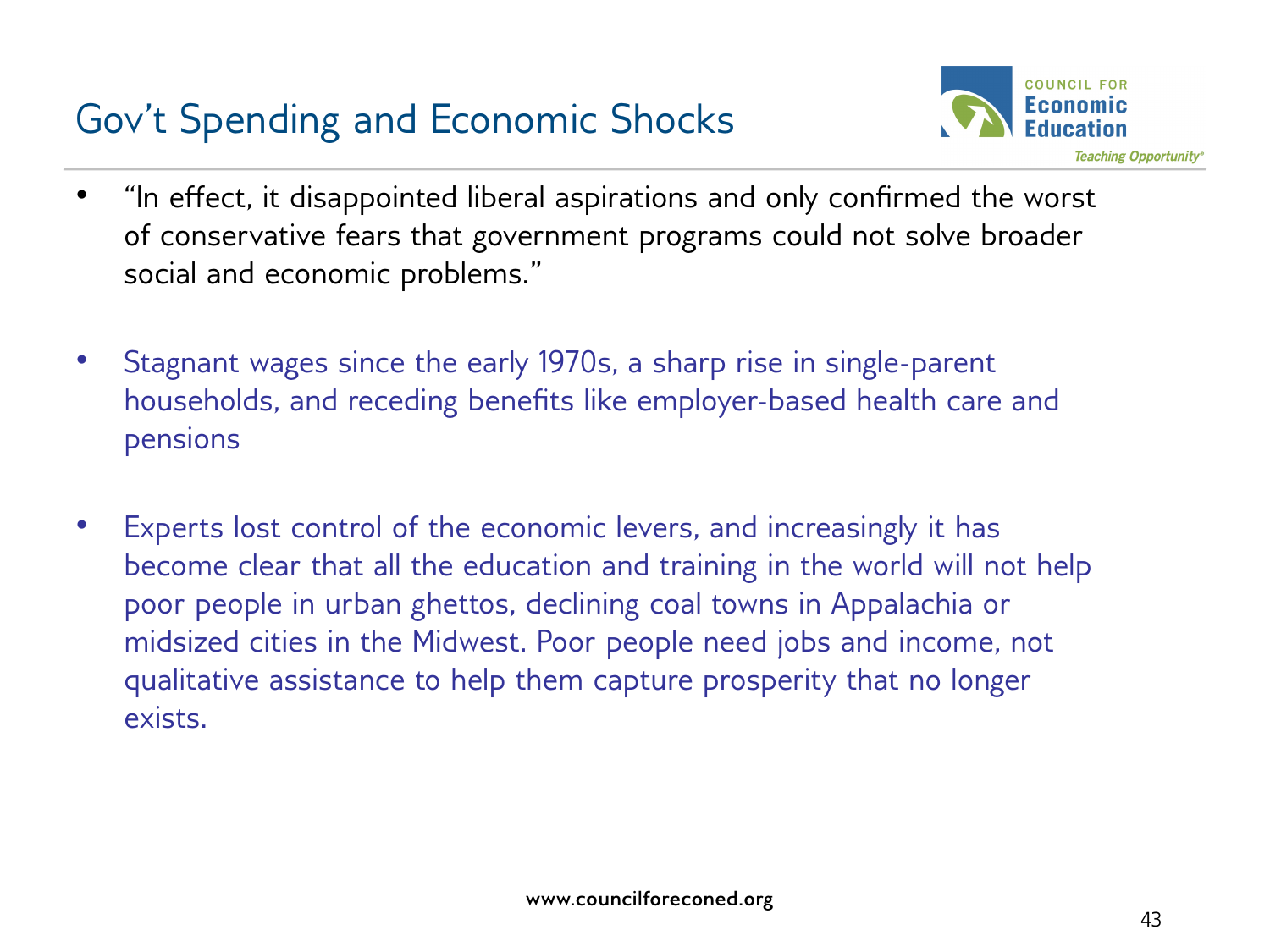

# Gov’t Spending and Economic Shocks
“In effect, it disappointed liberal aspirations and only confirmed the worst of conservative fears that government programs could not solve broader social and economic problems.”

Stagnant wages since the early 1970s, a sharp rise in single-parent households, and receding benefits like employer-based health care and pensions

Experts lost control of the economic levers, and increasingly it has become clear that all the education and training in the world will not help poor people in urban ghettos, declining coal towns in Appalachia or midsized cities in the Midwest. Poor people need jobs and income, not qualitative assistance to help them capture prosperity that no longer exists.
www.councilforeconed.org
43